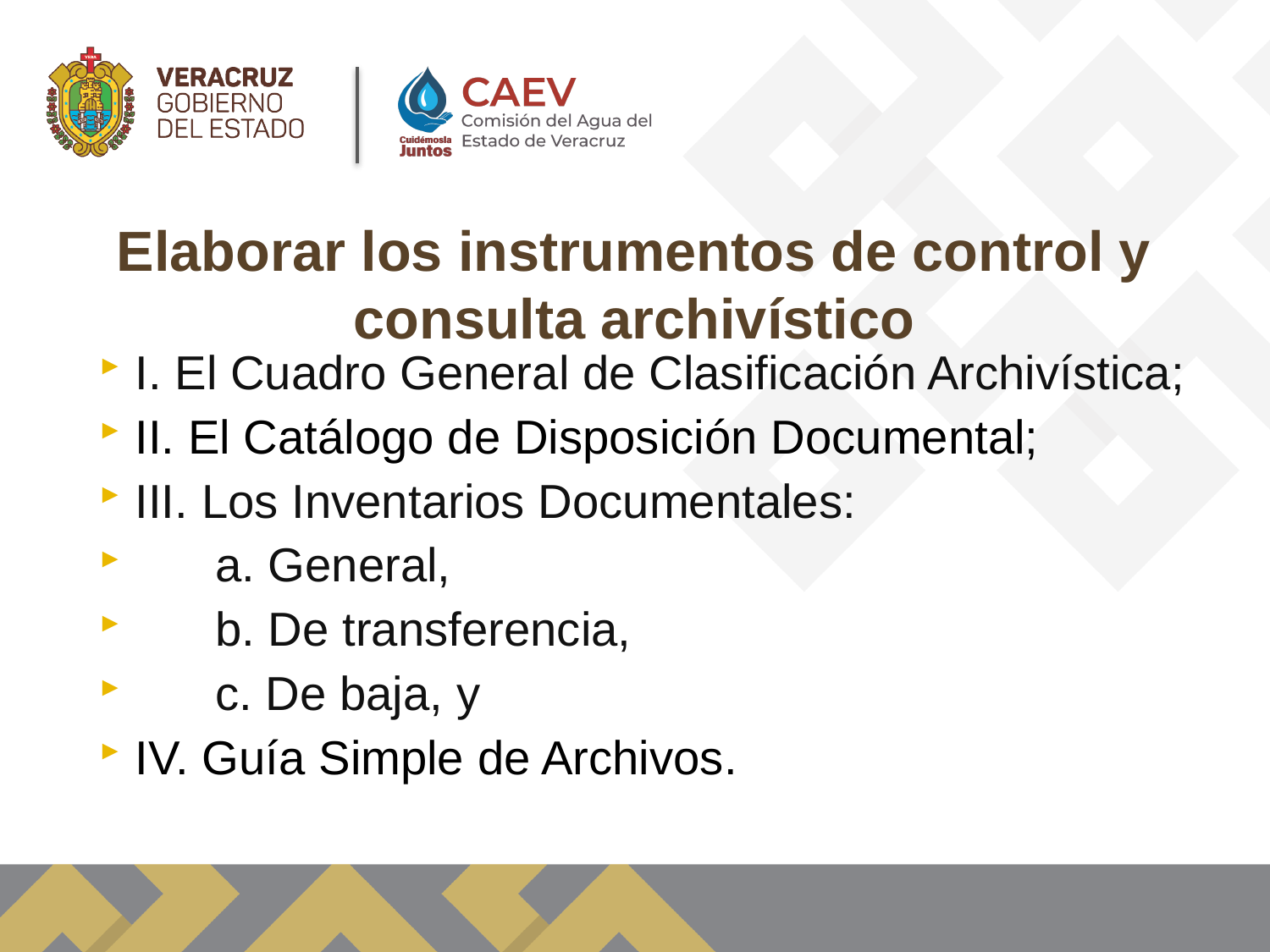

Elaborar los instrumentos de control y consulta archivístico
I. El Cuadro General de Clasificación Archivística;
II. El Catálogo de Disposición Documental;
III. Los Inventarios Documentales:
      a. General,
      b. De transferencia,
      c. De baja, y
IV. Guía Simple de Archivos.